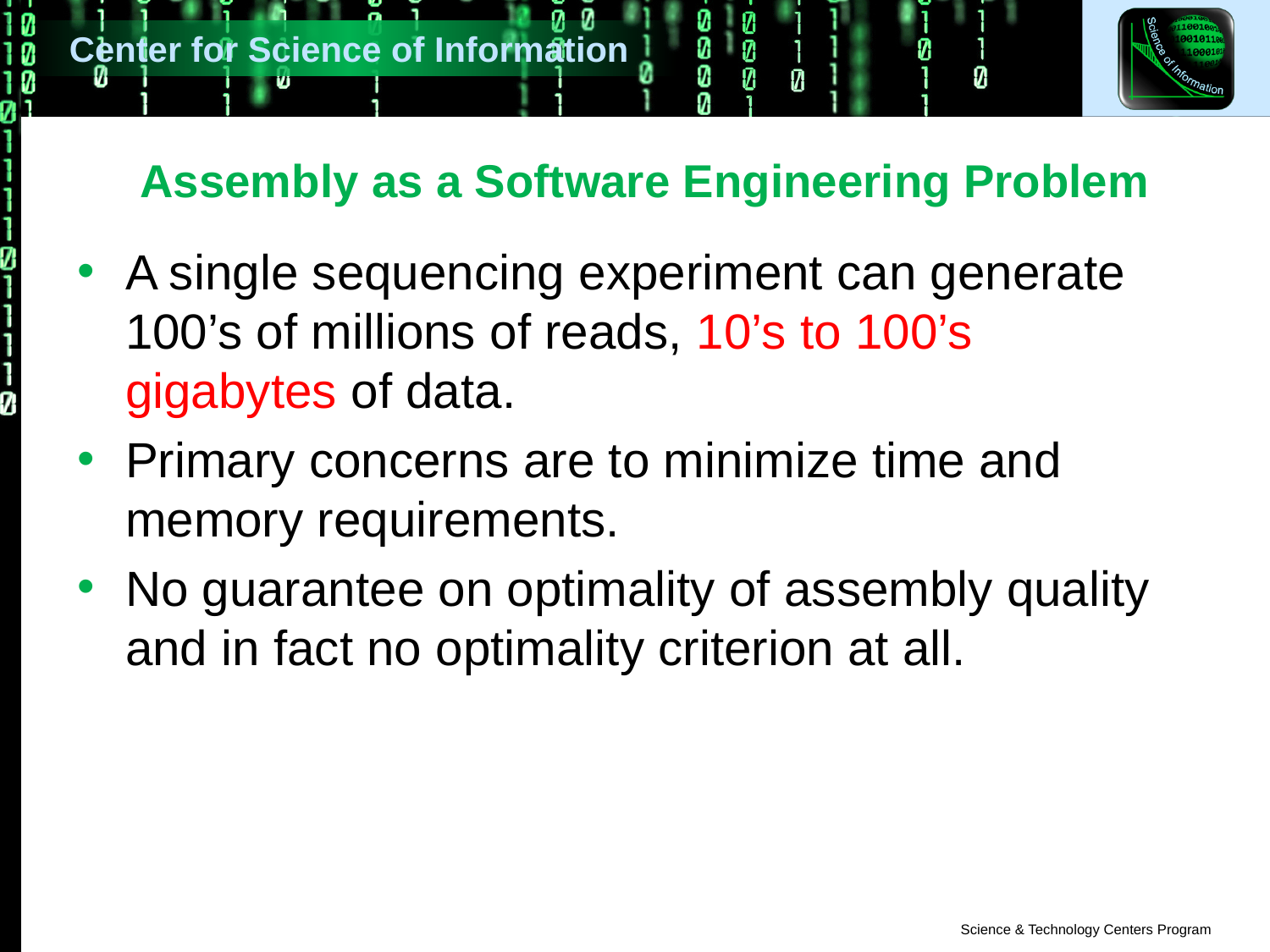

# Assembly as a Software Engineering Problem
A single sequencing experiment can generate 100’s of millions of reads, 10’s to 100’s gigabytes of data.
Primary concerns are to minimize time and memory requirements.
No guarantee on optimality of assembly quality and in fact no optimality criterion at all.